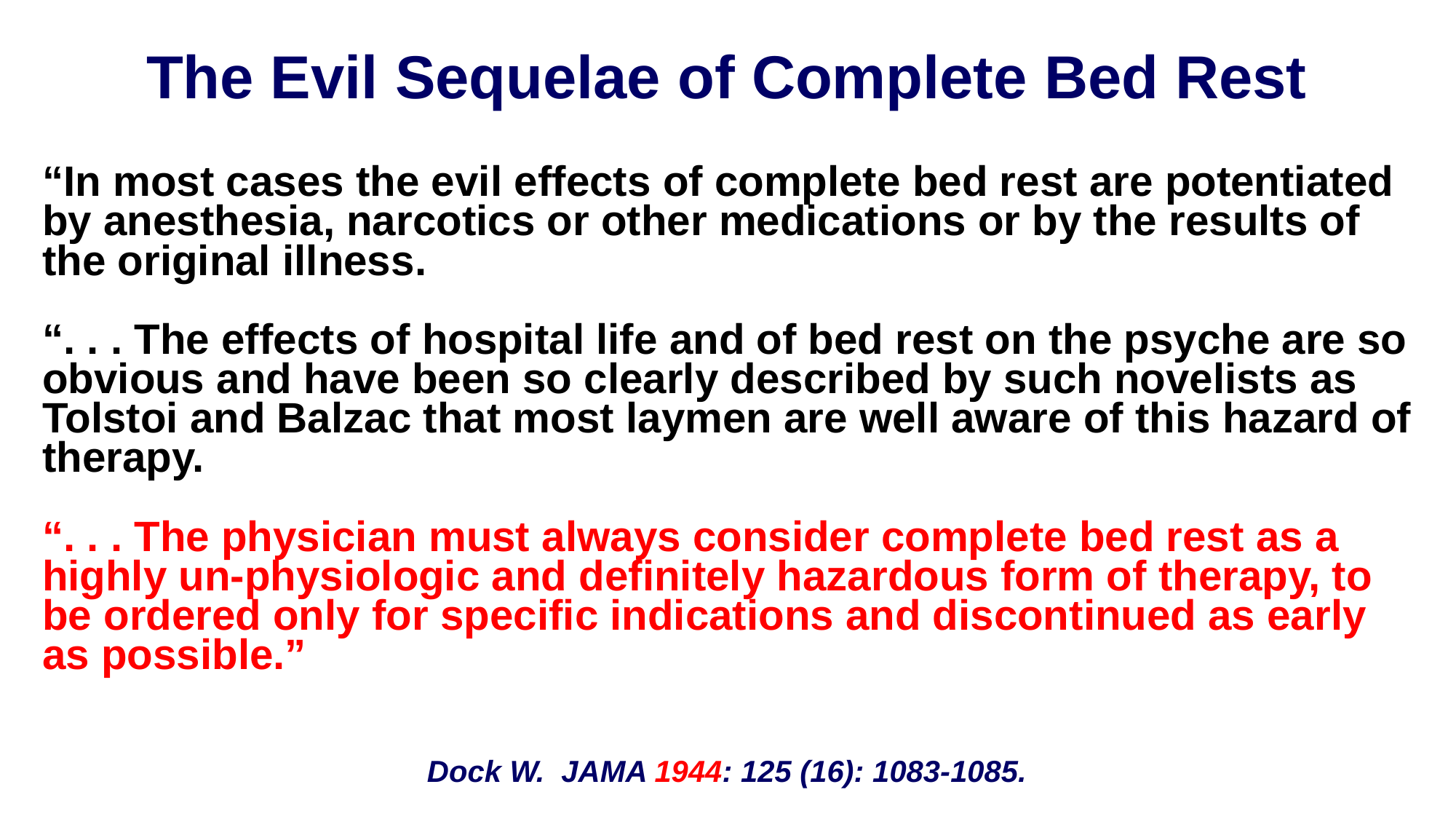

# The Evil Sequelae of Complete Bed Rest
“In most cases the evil effects of complete bed rest are potentiated by anesthesia, narcotics or other medications or by the results of the original illness.

“. . . The effects of hospital life and of bed rest on the psyche are so obvious and have been so clearly described by such novelists as Tolstoi and Balzac that most laymen are well aware of this hazard of therapy.

“. . . The physician must always consider complete bed rest as a highly un-physiologic and definitely hazardous form of therapy, to be ordered only for specific indications and discontinued as early as possible.”
Dock W.  JAMA 1944: 125 (16): 1083-1085.